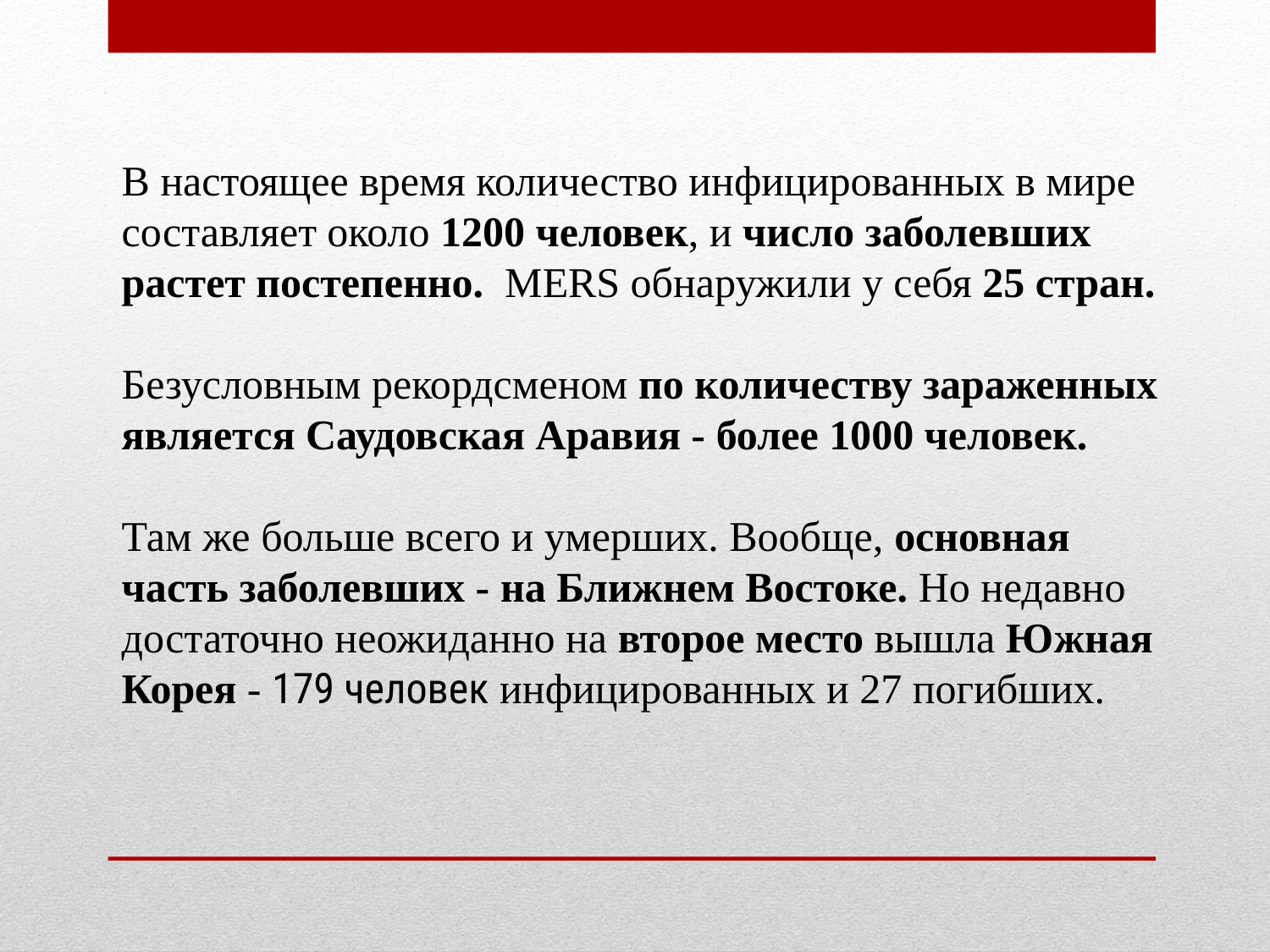

В настоящее время количество инфицированных в мире составляет около 1200 человек, и число заболевших растет постепенно.  MERS обнаружили у себя 25 стран.

Безусловным рекордсменом по количеству зараженных является Саудовская Аравия - более 1000 человек.

Там же больше всего и умерших. Вообще, основная часть заболевших - на Ближнем Востоке. Но недавно достаточно неожиданно на второе место вышла Южная Корея - 179 человек инфицированных и 27 погибших.